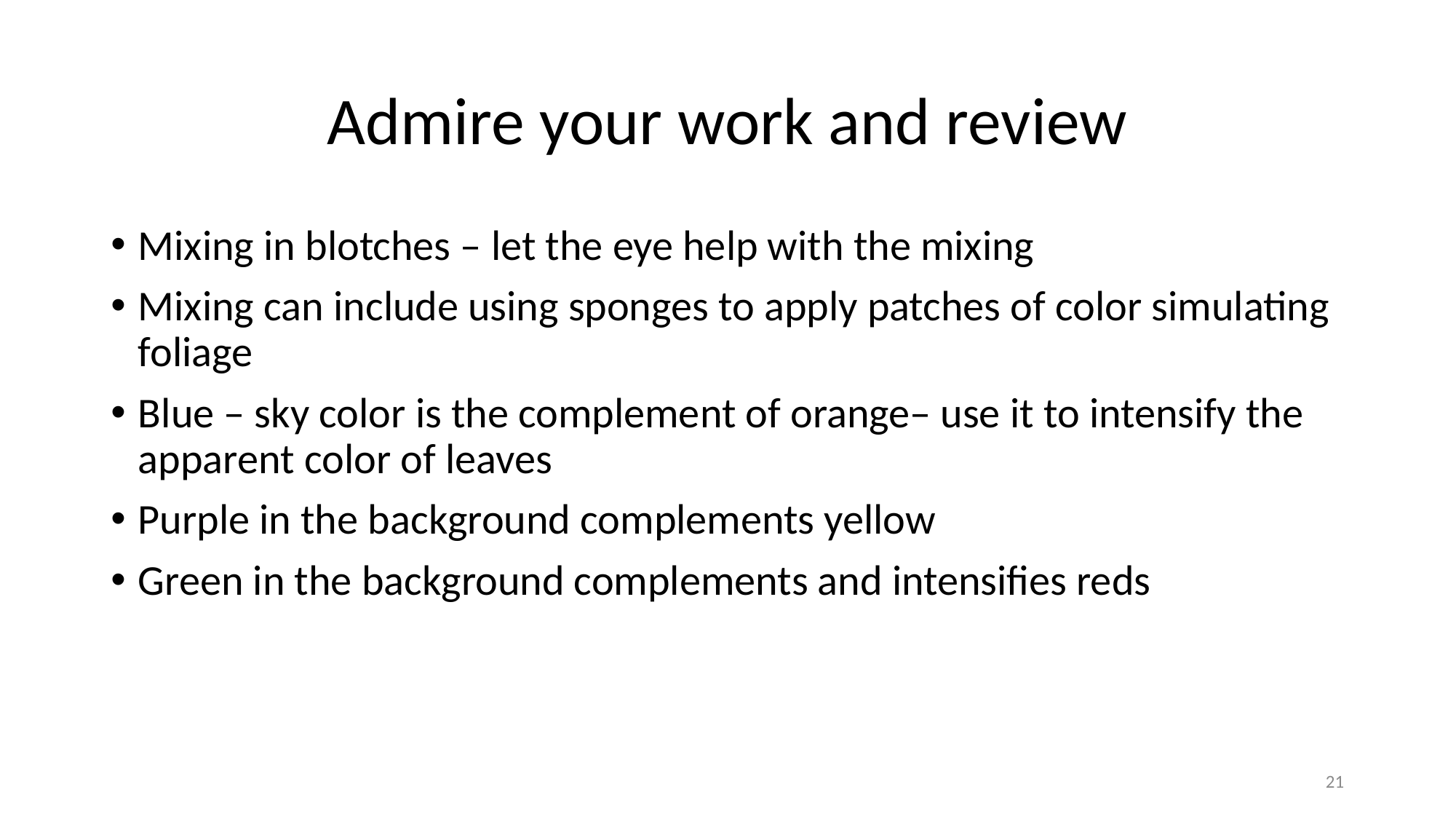

# Admire your work and review
Mixing in blotches – let the eye help with the mixing
Mixing can include using sponges to apply patches of color simulating foliage
Blue – sky color is the complement of orange– use it to intensify the apparent color of leaves
Purple in the background complements yellow
Green in the background complements and intensifies reds

21